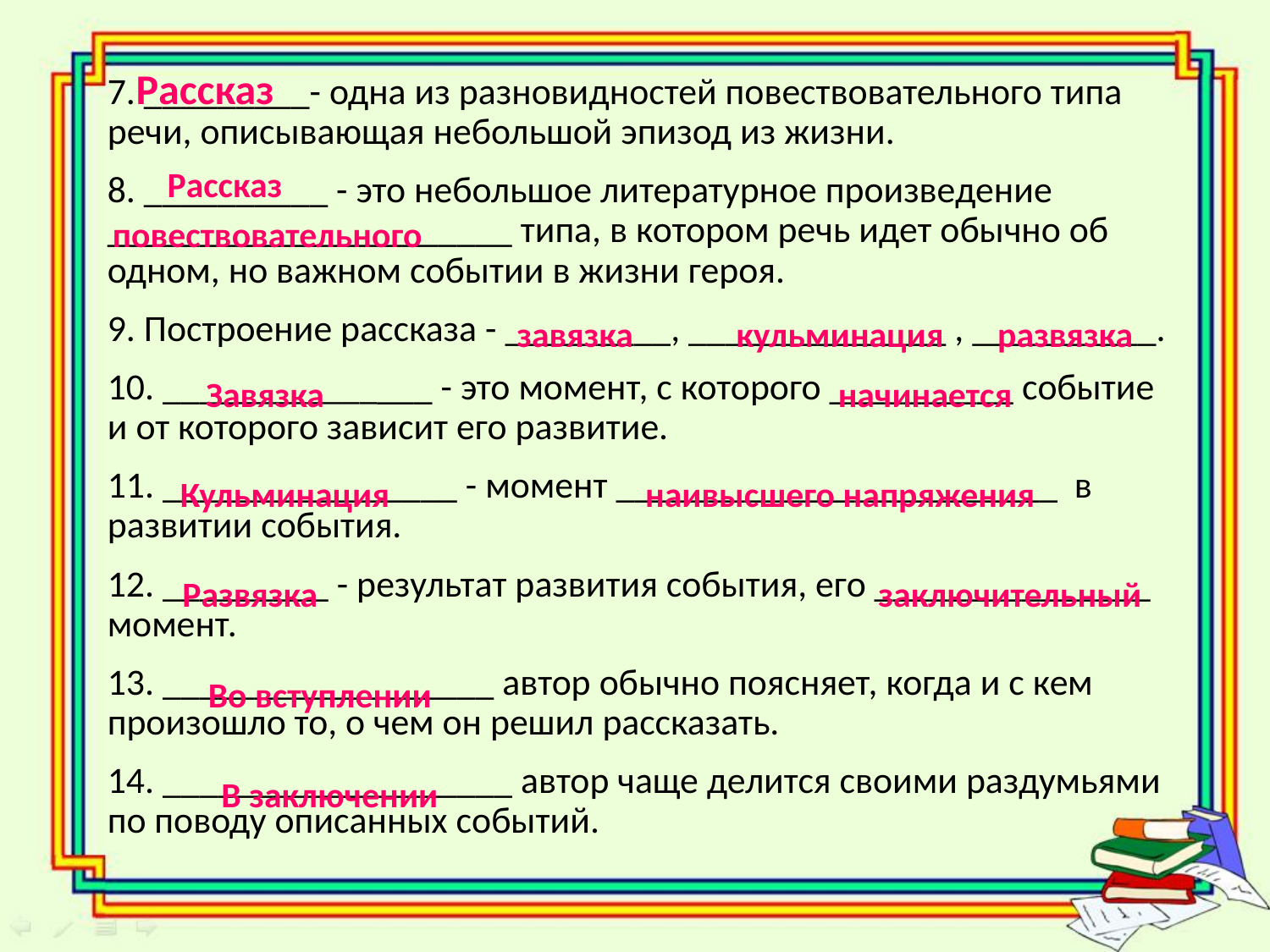

Рассказ
7. _________- одна из разновидностей повествовательного типа речи, описывающая небольшой эпизод из жизни.
8. __________ - это небольшое литературное произведение ______________________ типа, в котором речь идет обычно об одном, но важном событии в жизни героя.
9. Построение рассказа - _________, ______________ , __________.
10. _______________ - это момент, с которого __________ событие и от которого зависит его развитие.
11. ________________ - момент ________________________  в развитии события.
12. _________ - результат развития события, его _______________ момент.
13. __________________ автор обычно поясняет, когда и с кем произошло то, о чем он решил рассказать.
14. ___________________ автор чаще делится своими раздумьями по поводу описанных событий.
Рассказ
повествовательного
завязка
кульминация
развязка
Завязка
начинается
Кульминация
наивысшего напряжения
Развязка
заключительный
Во вступлении
В заключении